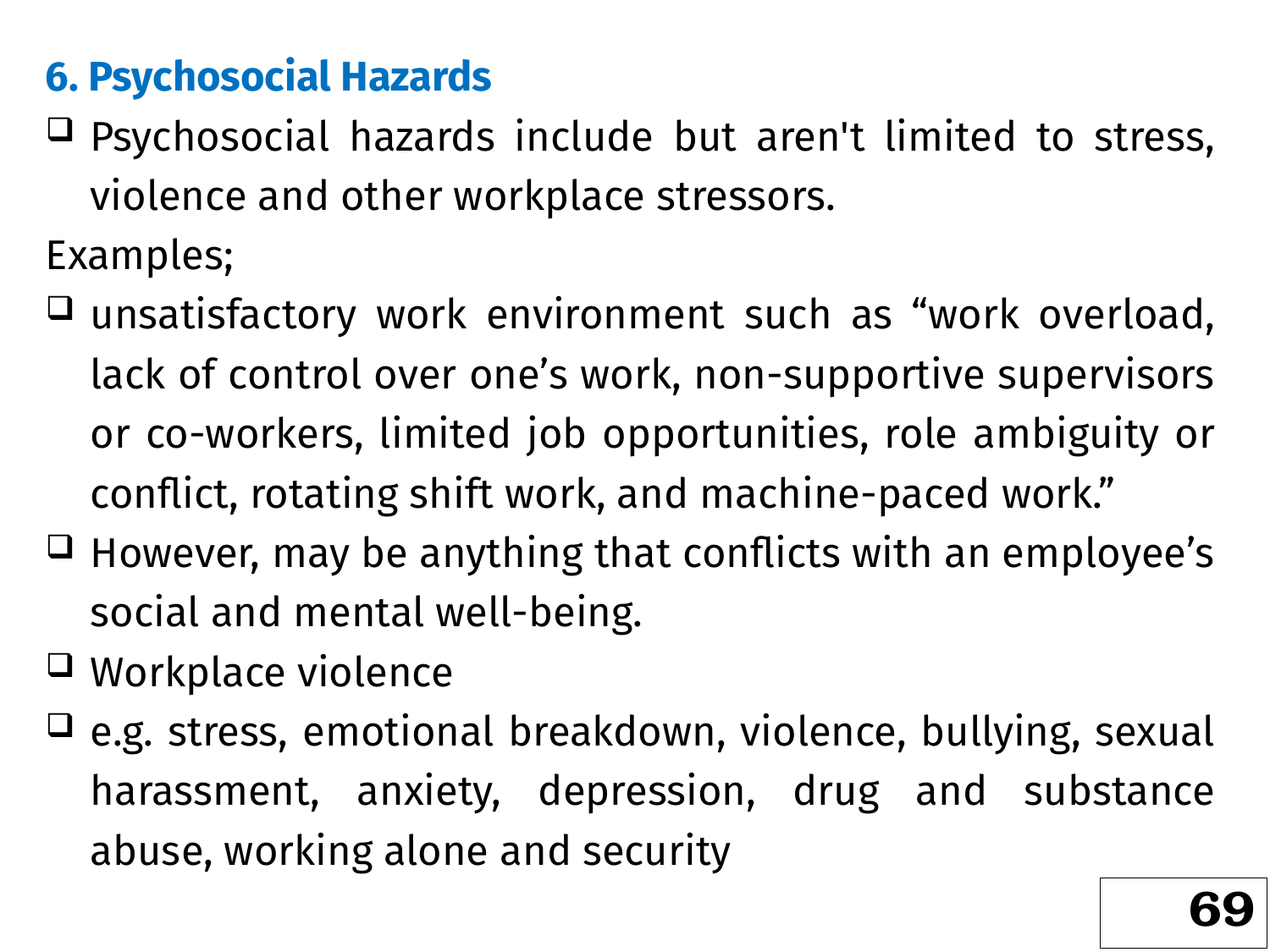

6. Psychosocial Hazards
Psychosocial hazards include but aren't limited to stress, violence and other workplace stressors.
Examples;
unsatisfactory work environment such as “work overload, lack of control over one’s work, non-supportive supervisors or co-workers, limited job opportunities, role ambiguity or conflict, rotating shift work, and machine-paced work.”
However, may be anything that conflicts with an employee’s social and mental well-being.
Workplace violence
e.g. stress, emotional breakdown, violence, bullying, sexual harassment, anxiety, depression, drug and substance abuse, working alone and security

69